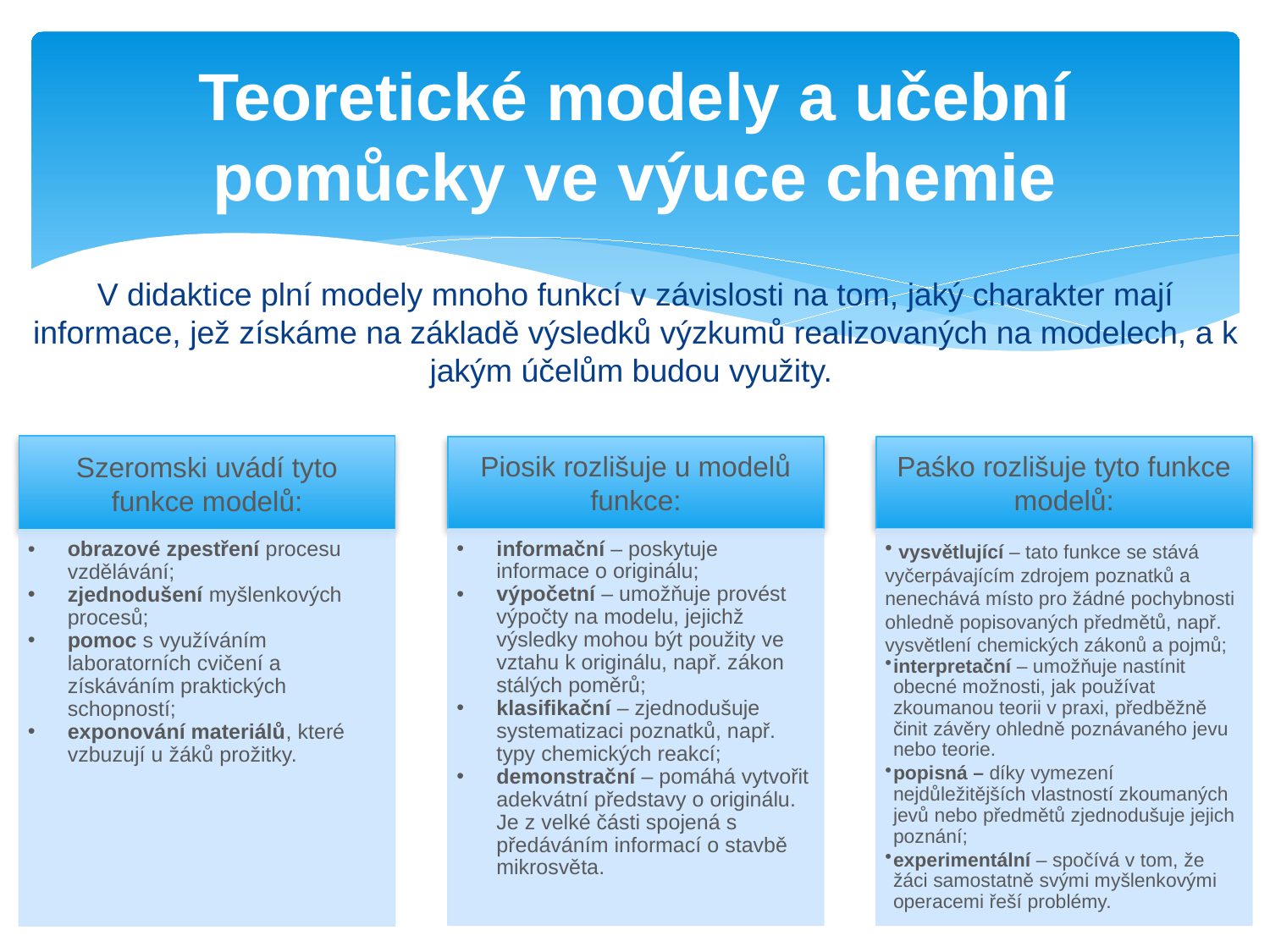

# Teoretické modely a učební pomůcky ve výuce chemie
V didaktice plní modely mnoho funkcí v závislosti na tom, jaký charakter mají informace, jež získáme na základě výsledků výzkumů realizovaných na modelech, a k jakým účelům budou využity.
Szeromski uvádí tyto funkce modelů:
obrazové zpestření procesu vzdělávání;
zjednodušení myšlenkových procesů;
pomoc s využíváním laboratorních cvičení a získáváním praktických schopností;
exponování materiálů, které vzbuzují u žáků prožitky.
Piosik rozlišuje u modelů funkce:
informační – poskytuje informace o originálu;
výpočetní – umožňuje provést výpočty na modelu, jejichž výsledky mohou být použity ve vztahu k originálu, např. zákon stálých poměrů;
klasifikační – zjednodušuje systematizaci poznatků, např. typy chemických reakcí;
demonstrační – pomáhá vytvořit adekvátní představy o originálu. Je z velké části spojená s předáváním informací o stavbě mikrosvěta.
Paśko rozlišuje tyto funkce modelů:
 vysvětlující – tato funkce se stává vyčerpávajícím zdrojem poznatků a nenechává místo pro žádné pochybnosti ohledně popisovaných předmětů, např. vysvětlení chemických zákonů a pojmů;
interpretační – umožňuje nastínit obecné možnosti, jak používat zkoumanou teorii v praxi, předběžně činit závěry ohledně poznávaného jevu nebo teorie.
popisná – díky vymezení nejdůležitějších vlastností zkoumaných jevů nebo předmětů zjednodušuje jejich poznání;
experimentální – spočívá v tom, že žáci samostatně svými myšlenkovými operacemi řeší problémy.